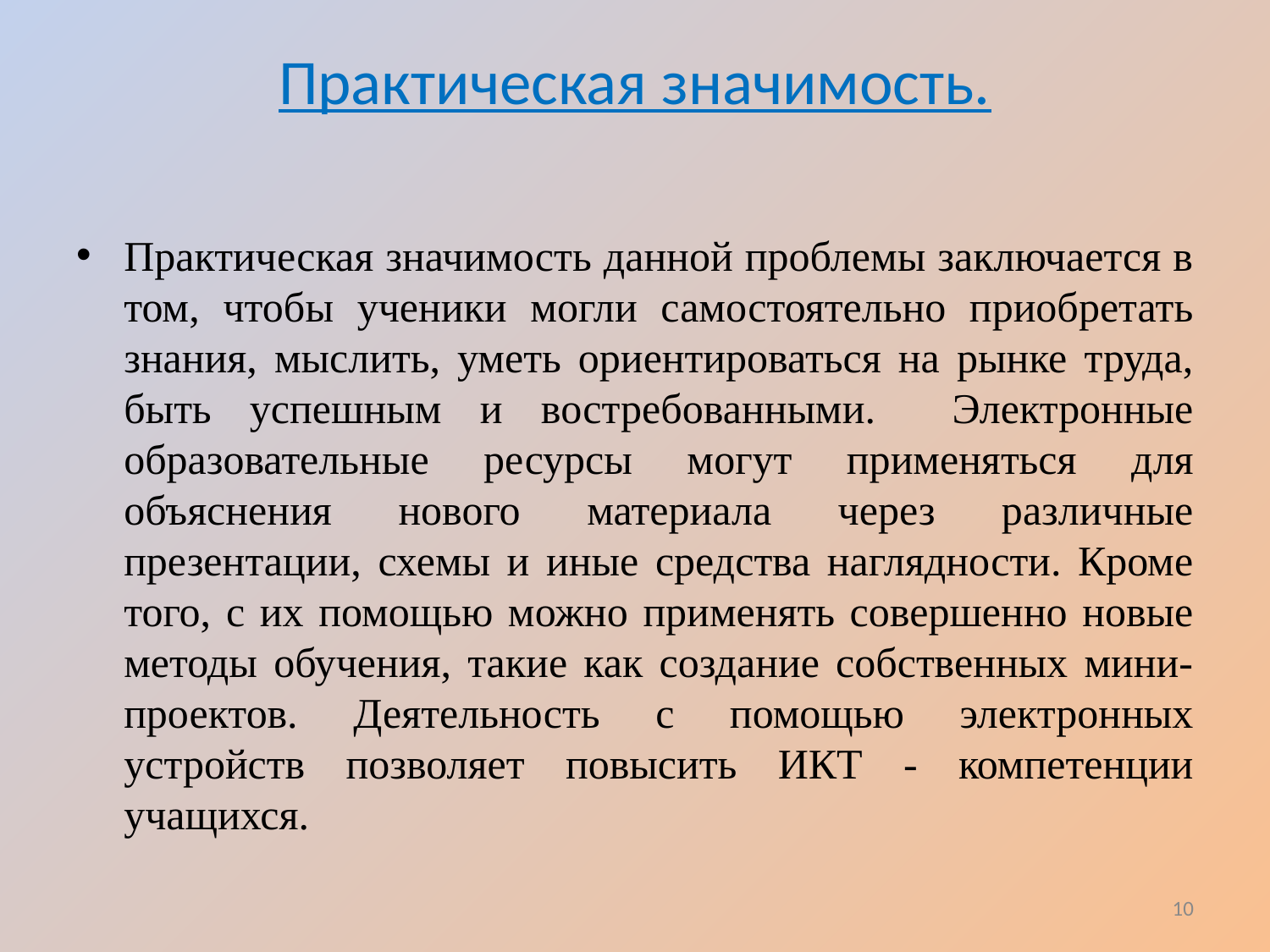

# Практическая значимость.
Практическая значимость данной проблемы заключается в том, чтобы ученики могли самостоятельно приобретать знания, мыслить, уметь ориентироваться на рынке труда, быть успешным и востребованными.  Электронные образовательные ресурсы могут применяться для объяснения нового материала через различные презентации, схемы и иные средства наглядности. Кроме того, с их помощью можно применять совершенно новые методы обучения, такие как создание собственных мини-проектов. Деятельность с помощью электронных устройств позволяет повысить ИКТ - компетенции учащихся.

10